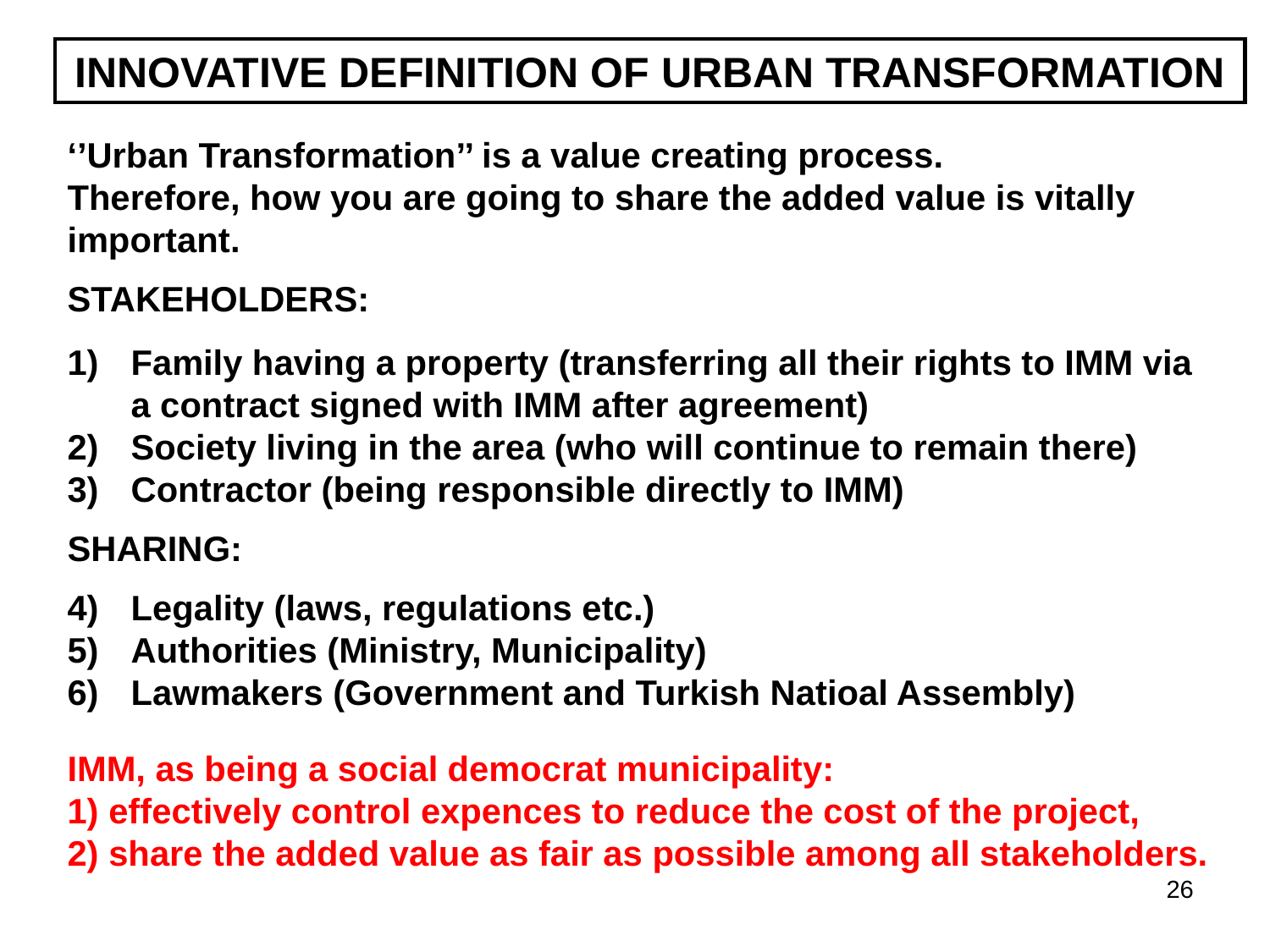

INNOVATIVE DEFINITION OF URBAN TRANSFORMATION
‘’Urban Transformation’’ is a value creating process.
Therefore, how you are going to share the added value is vitally important.

STAKEHOLDERS:

Family having a property (transferring all their rights to IMM via a contract signed with IMM after agreement)
Society living in the area (who will continue to remain there)
Contractor (being responsible directly to IMM)

SHARING:

Legality (laws, regulations etc.)
Authorities (Ministry, Municipality)
Lawmakers (Government and Turkish Natioal Assembly)

IMM, as being a social democrat municipality:
1) effectively control expences to reduce the cost of the project,
2) share the added value as fair as possible among all stakeholders.
26